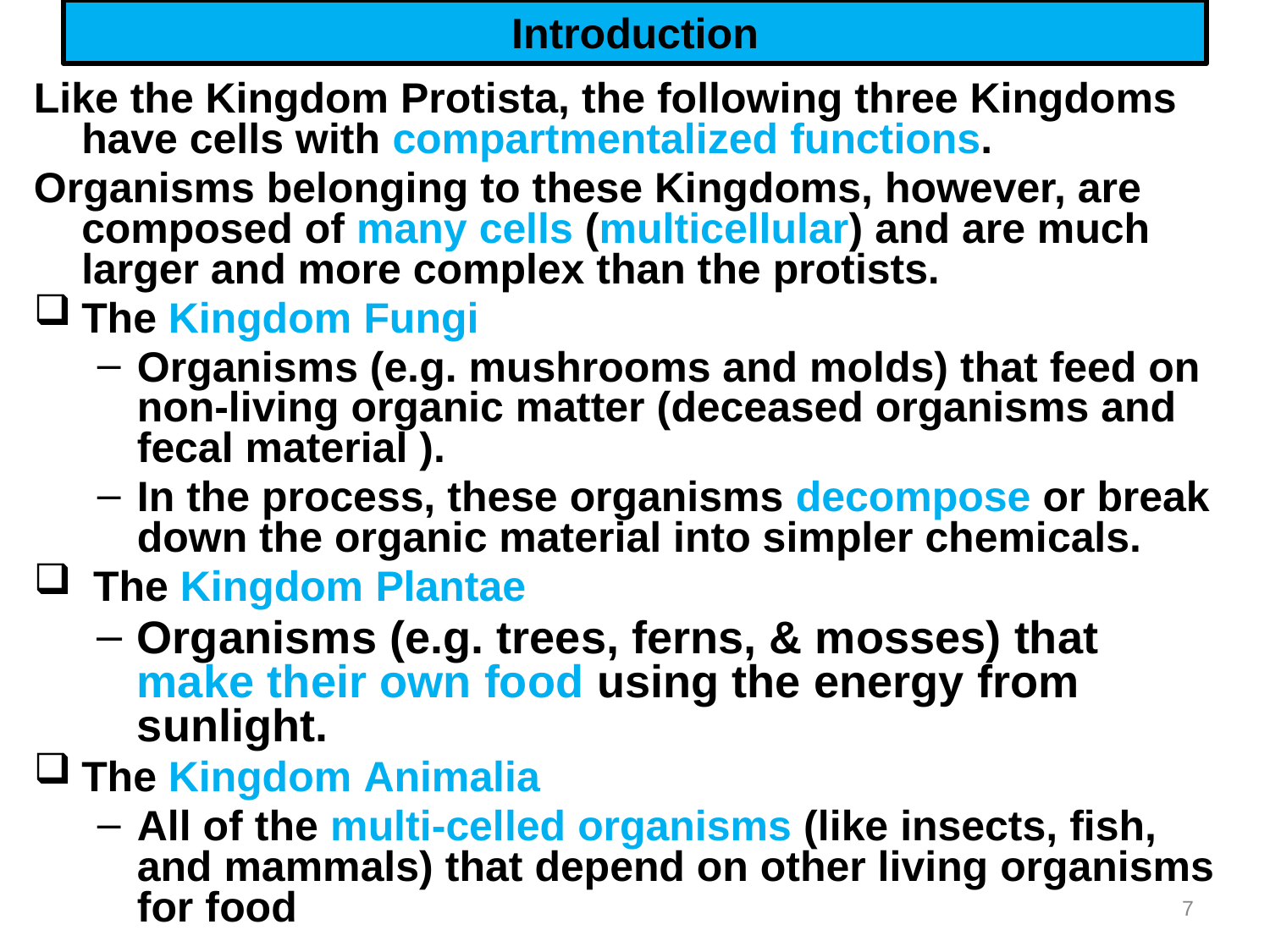

# Introduction
Like the Kingdom Protista, the following three Kingdoms have cells with compartmentalized functions.
Organisms belonging to these Kingdoms, however, are composed of many cells (multicellular) and are much larger and more complex than the protists.
The Kingdom Fungi
Organisms (e.g. mushrooms and molds) that feed on non-living organic matter (deceased organisms and fecal material ).
In the process, these organisms decompose or break down the organic material into simpler chemicals.
 The Kingdom Plantae
Organisms (e.g. trees, ferns, & mosses) that make their own food using the energy from sunlight.
The Kingdom Animalia
All of the multi-celled organisms (like insects, fish, and mammals) that depend on other living organisms for food

7